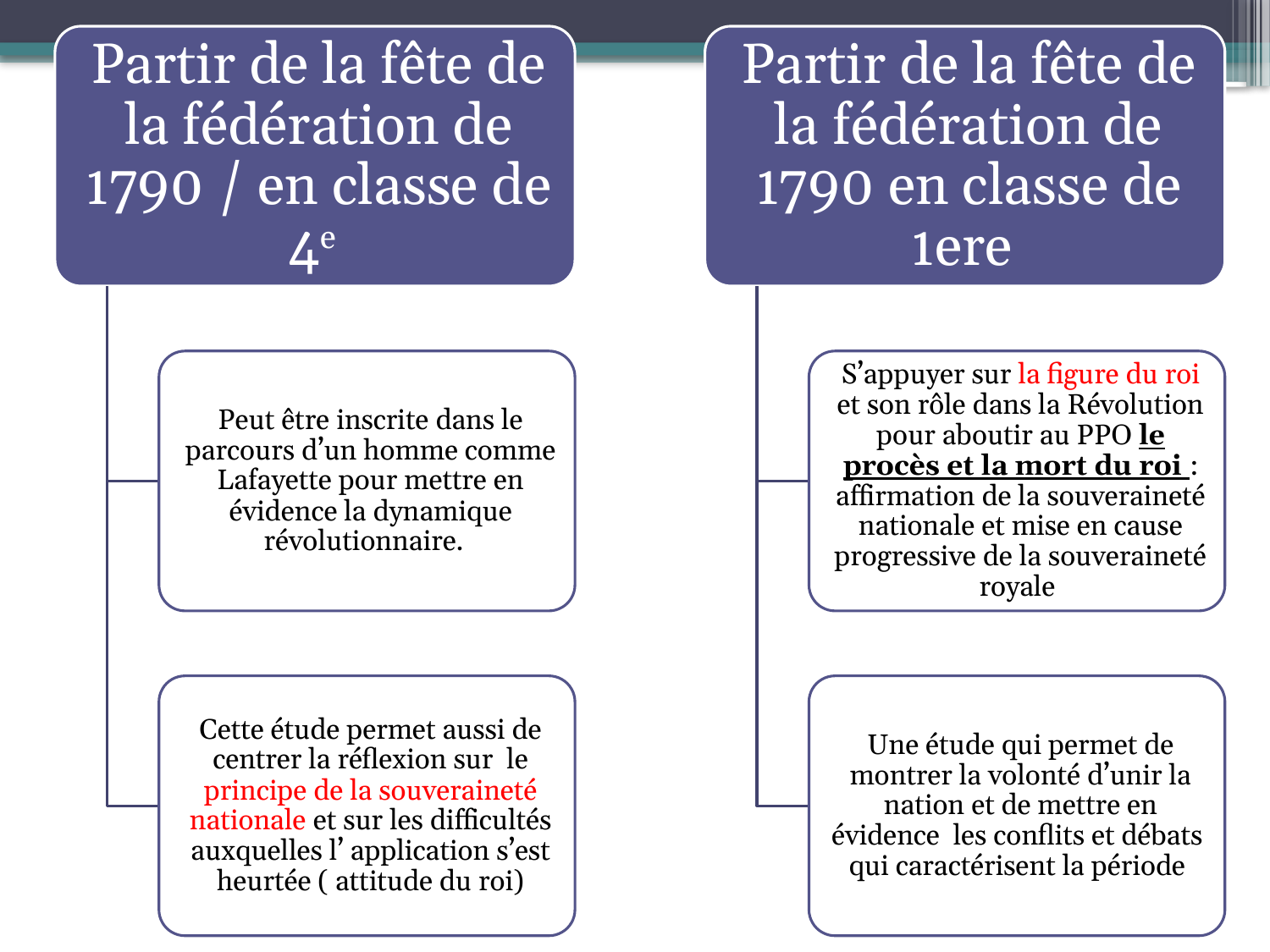

Partir de la fête de la fédération de 1790 / en classe de 4e
Peut être inscrite dans le parcours d’un homme comme Lafayette pour mettre en évidence la dynamique révolutionnaire.
Cette étude permet aussi de centrer la réflexion sur  le principe de la souveraineté nationale et sur les difficultés auxquelles l’ application s’est heurtée ( attitude du roi)
Partir de la fête de la fédération de 1790 en classe de 1ere
S’appuyer sur la figure du roi et son rôle dans la Révolution pour aboutir au PPO le procès et la mort du roi : affirmation de la souveraineté nationale et mise en cause progressive de la souveraineté royale
Une étude qui permet de montrer la volonté d’unir la nation et de mettre en évidence  les conflits et débats  qui caractérisent la période